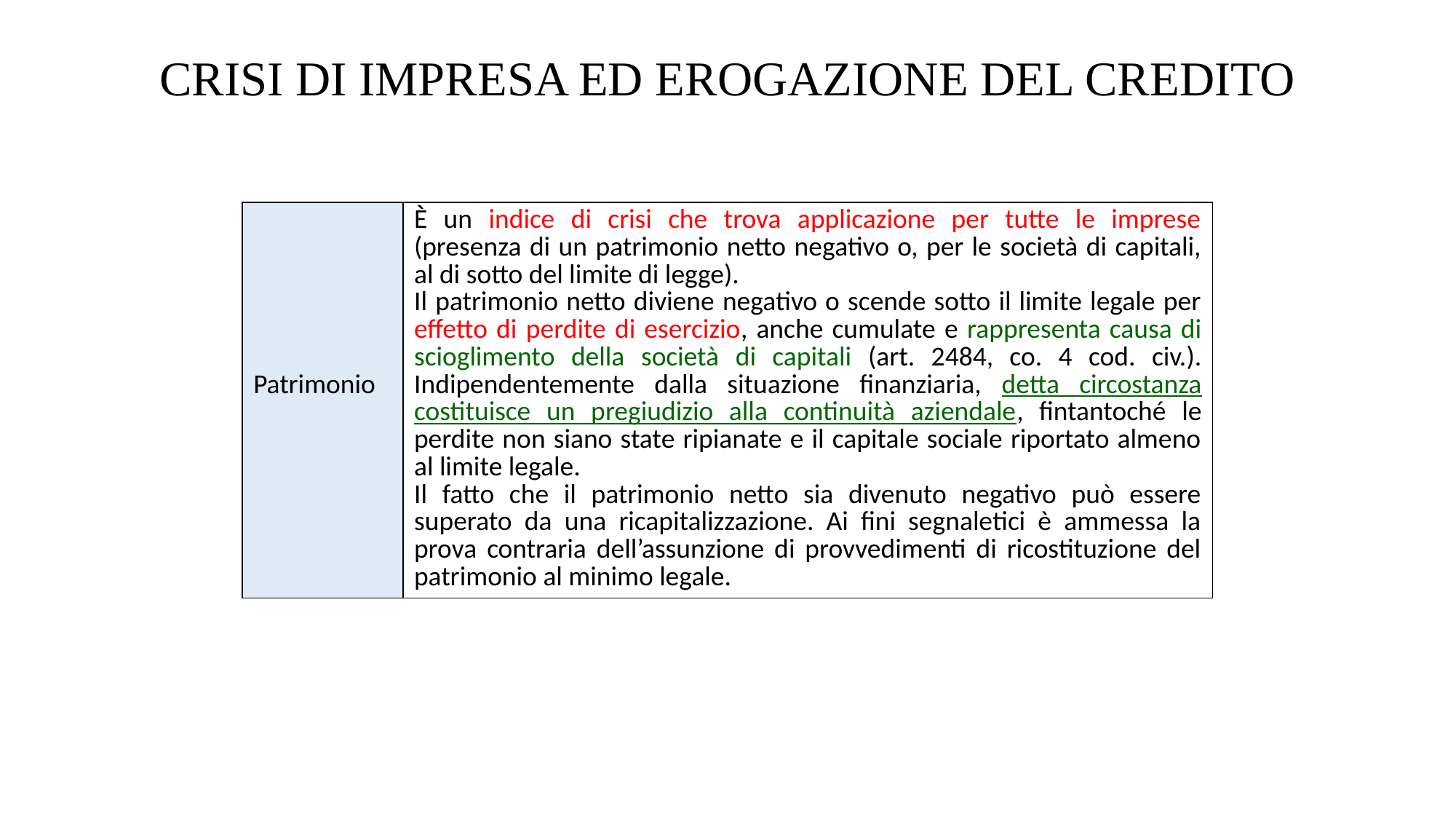

# CRISI DI IMPRESA ED EROGAZIONE DEL CREDITO
| Patrimonio | È un indice di crisi che trova applicazione per tutte le imprese (presenza di un patrimonio netto negativo o, per le società di capitali, al di sotto del limite di legge). Il patrimonio netto diviene negativo o scende sotto il limite legale per effetto di perdite di esercizio, anche cumulate e rappresenta causa di scioglimento della società di capitali (art. 2484, co. 4 cod. civ.). Indipendentemente dalla situazione finanziaria, detta circostanza costituisce un pregiudizio alla continuità aziendale, fintantoché le perdite non siano state ripianate e il capitale sociale riportato almeno al limite legale. Il fatto che il patrimonio netto sia divenuto negativo può essere superato da una ricapitalizzazione. Ai fini segnaletici è ammessa la prova contraria dell’assunzione di provvedimenti di ricostituzione del patrimonio al minimo legale. |
| --- | --- |